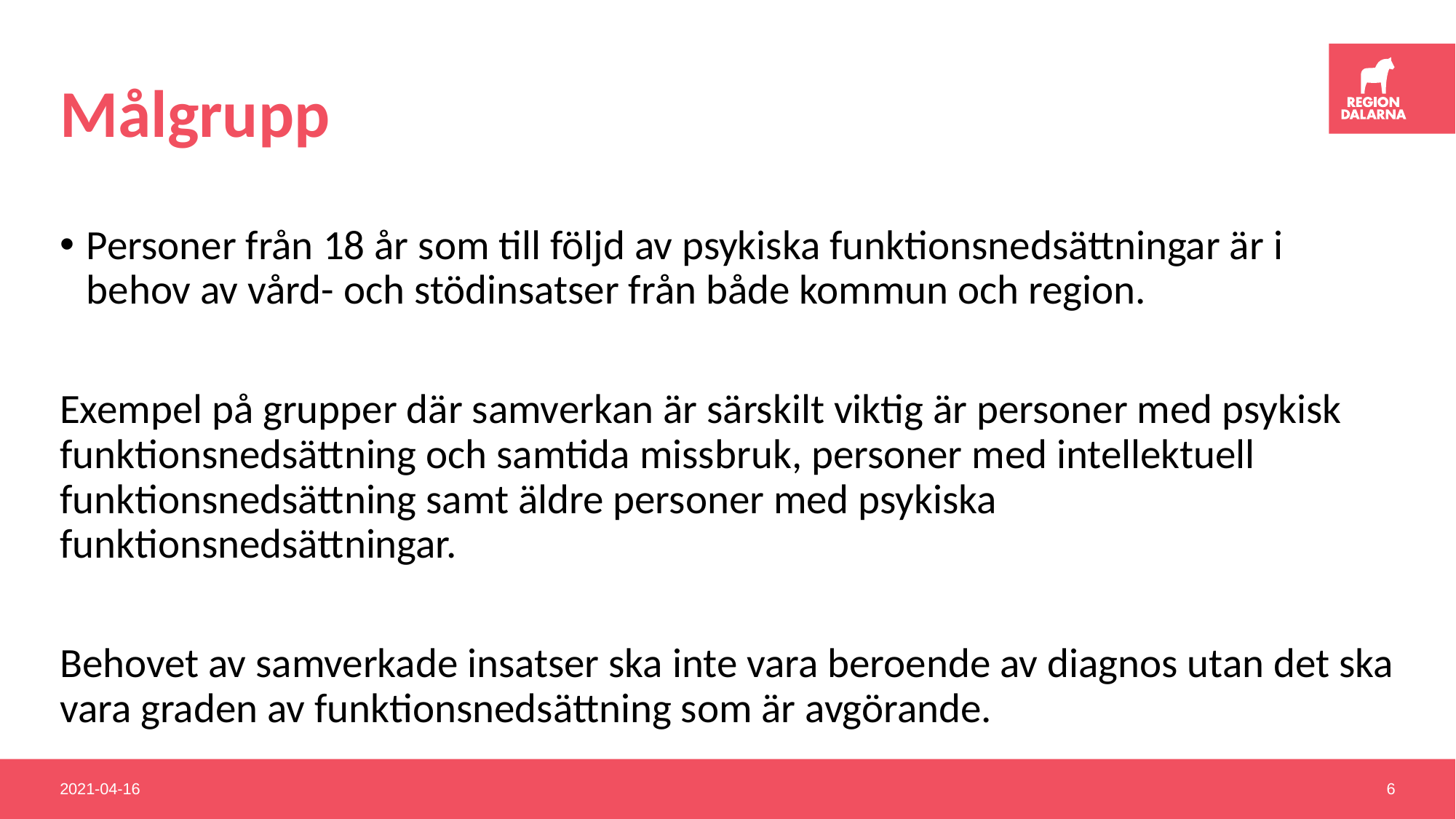

# Målgrupp
Personer från 18 år som till följd av psykiska funktionsnedsättningar är i behov av vård- och stödinsatser från både kommun och region.

Exempel på grupper där samverkan är särskilt viktig är personer med psykisk funktionsnedsättning och samtida missbruk, personer med intellektuell funktionsnedsättning samt äldre personer med psykiska funktionsnedsättningar.

Behovet av samverkade insatser ska inte vara beroende av diagnos utan det ska vara graden av funktionsnedsättning som är avgörande.

2021-04-16

6